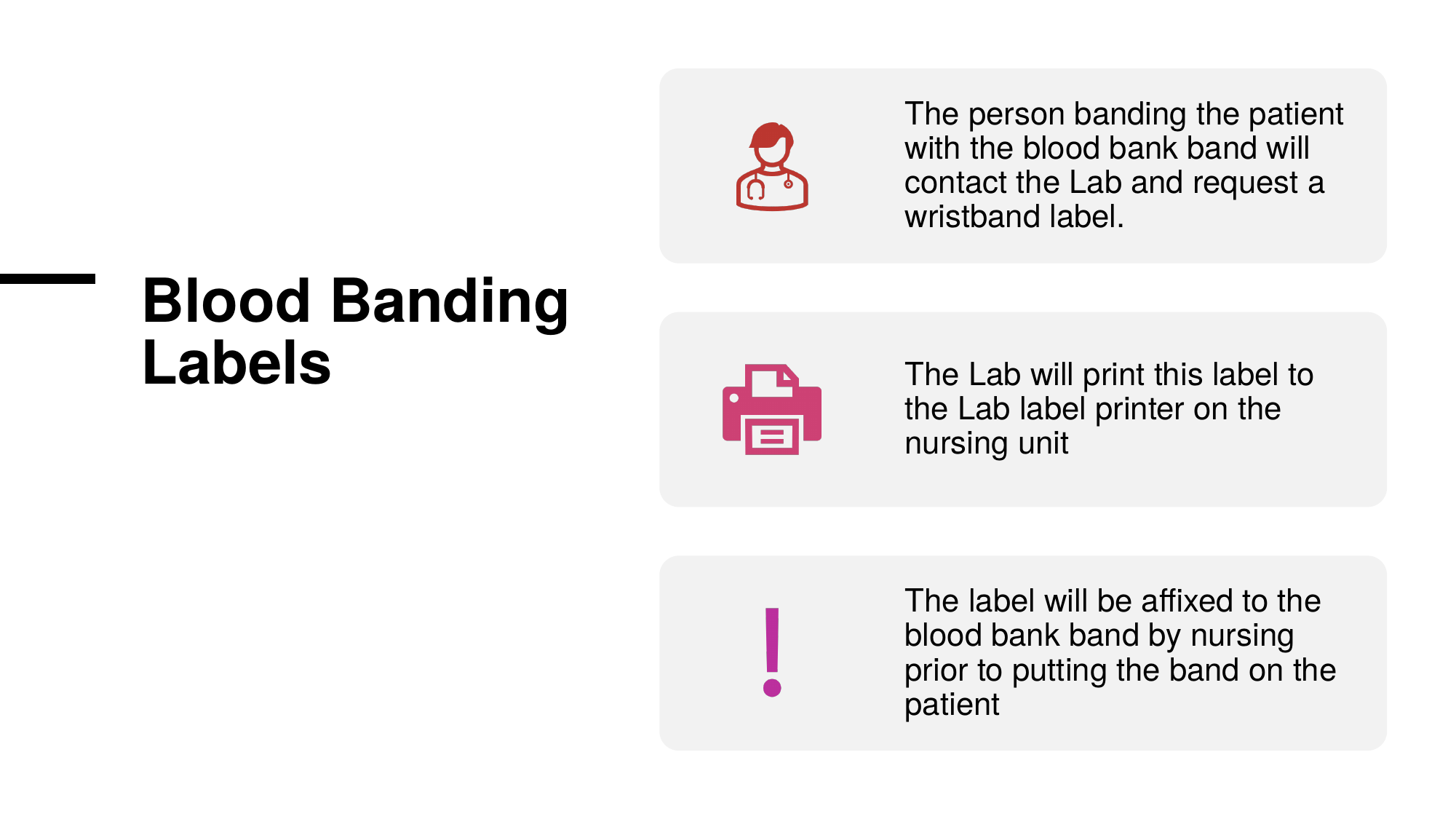

The person banding the patient with the blood bank band will contact the Lab and request a wristband label.
The Lab will print this label to the Lab label printer on the nursing unit
The label will be affixed to the blood bank band by nursing prior to putting the band on the patient
# Blood Banding Labels